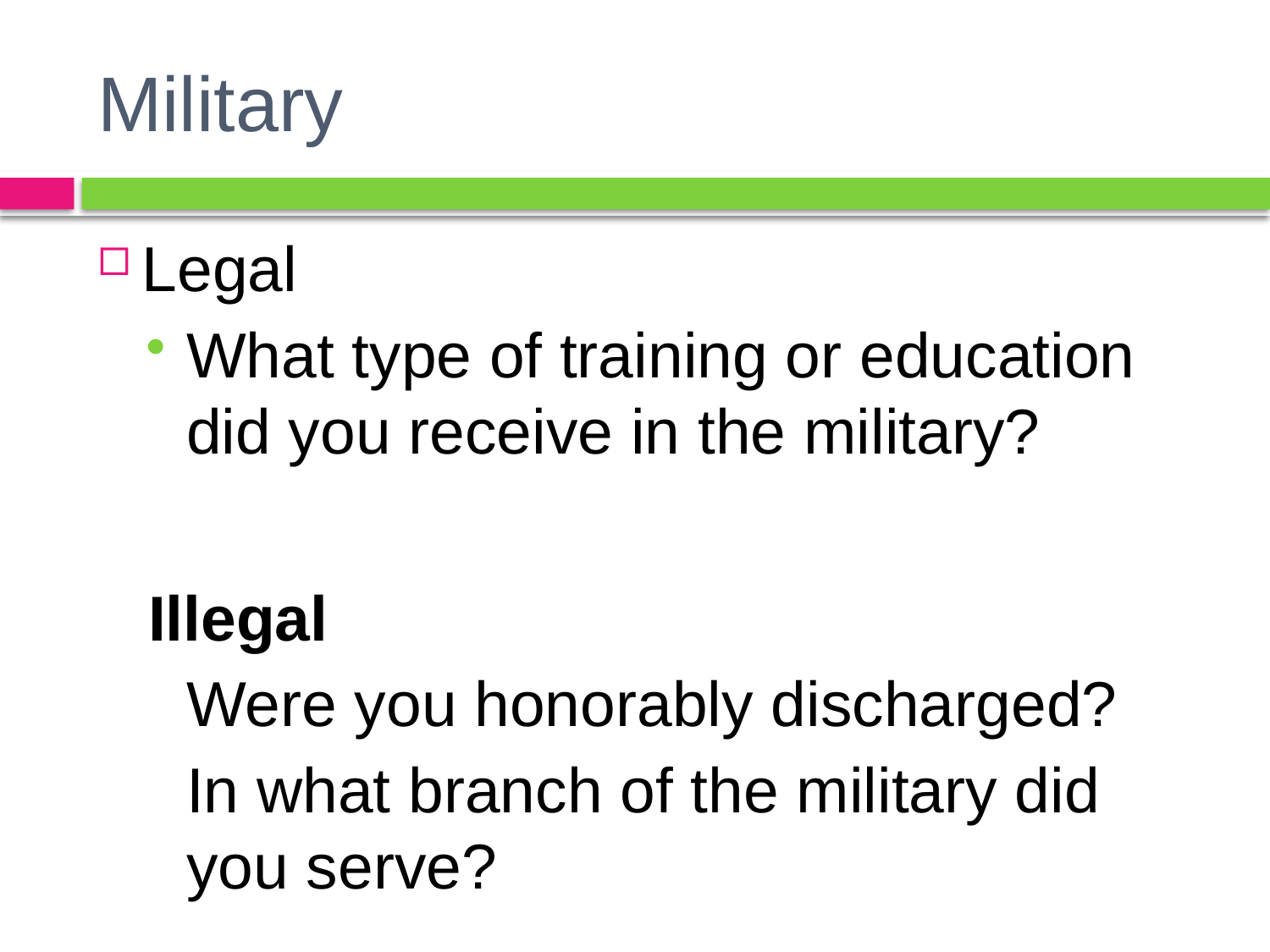

# Military
Legal
What type of training or education did you receive in the military?

Illegal
	Were you honorably discharged?
	In what branch of the military did you serve?